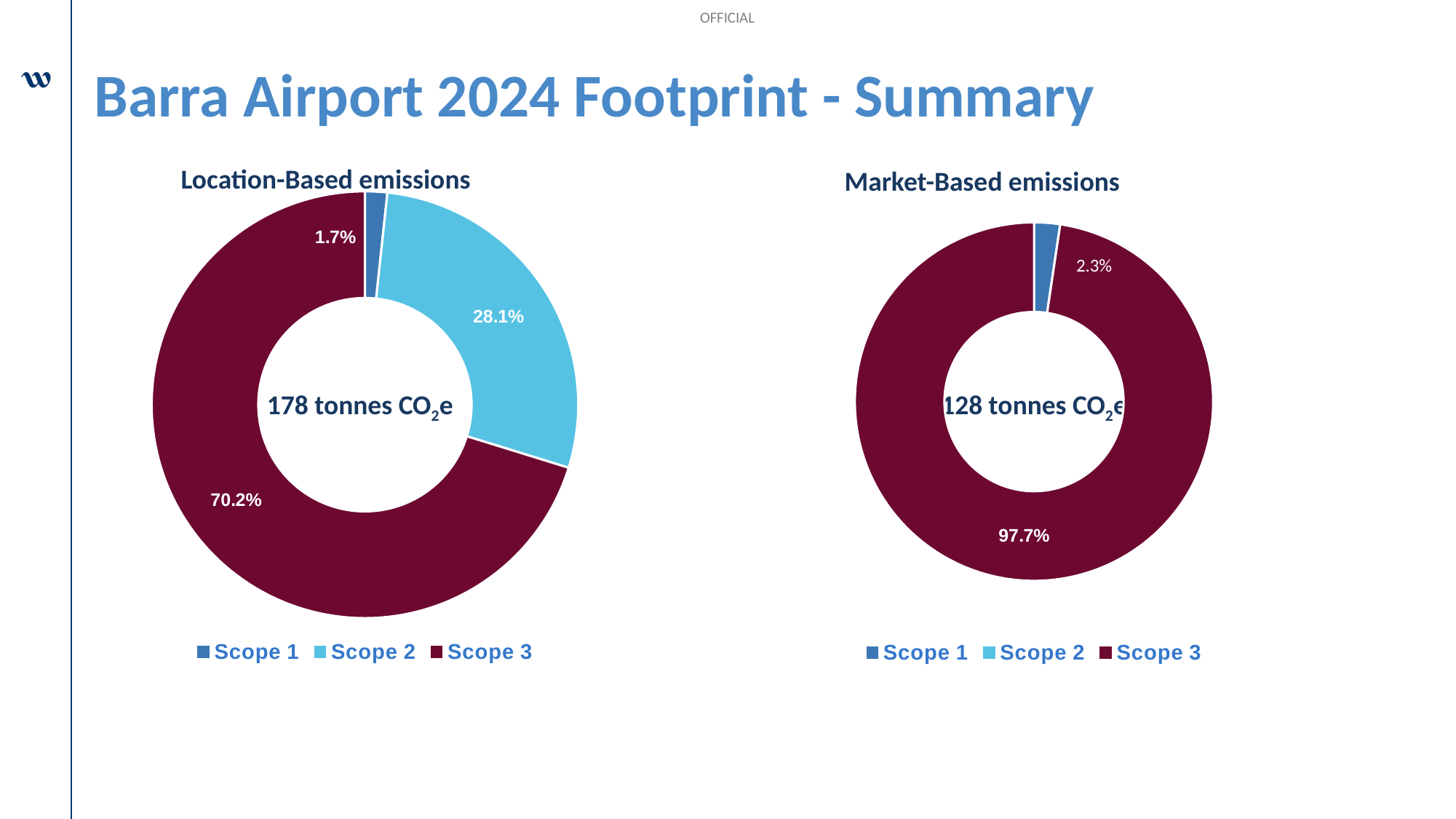

# Barra Airport 2024 Footprint - Summary
Location-Based emissions
Market-Based emissions

### Chart

| Category | Percentage |
|---|---|
| Scope 1 | 0.0234375 |
| Scope 2 | 0.0 |
| Scope 3 | 0.9765625 |

### Chart

| Category | Percentage |
|---|---|
| Scope 1 | 0.016853932584269662 |
| Scope 2 | 0.2808988764044944 |
| Scope 3 | 0.702247191011236 |
128 tonnes CO2e
178 tonnes CO2e